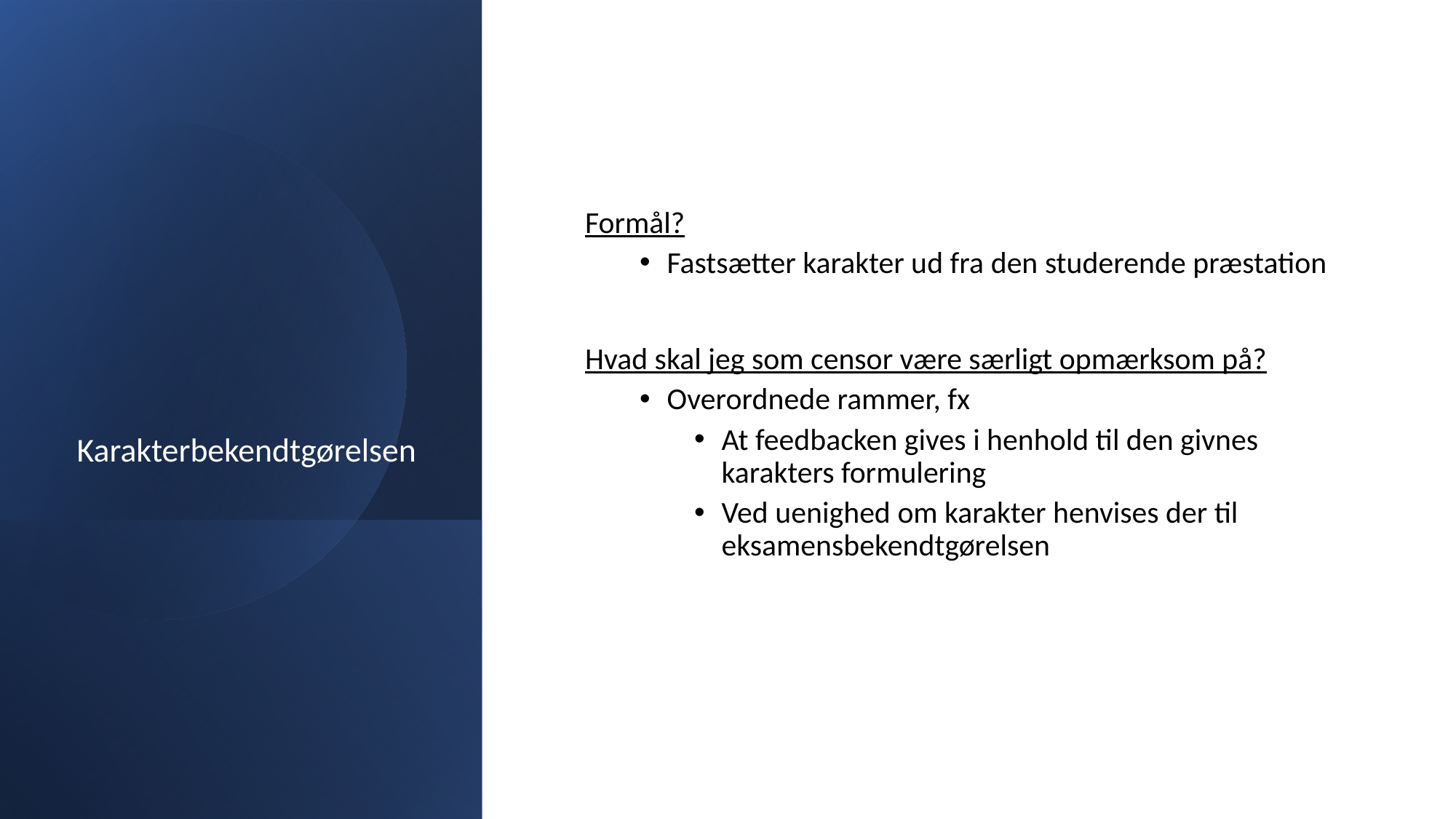

# Karakterbekendtgørelsen
Formål?
Fastsætter karakter ud fra den studerende præstation

Hvad skal jeg som censor være særligt opmærksom på?
Overordnede rammer, fx
At feedbacken gives i henhold til den givnes karakters formulering
Ved uenighed om karakter henvises der til eksamensbekendtgørelsen